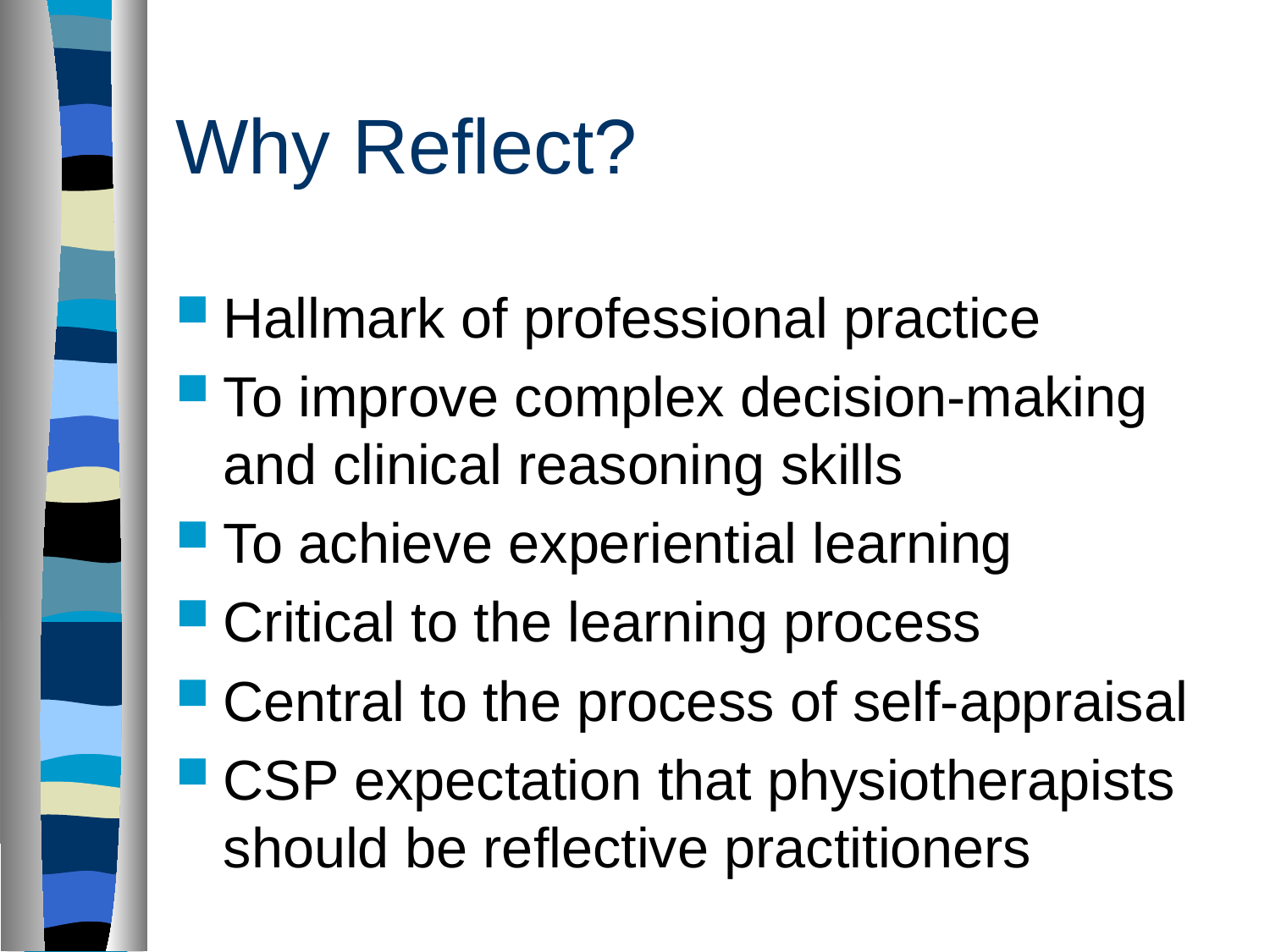

Why Reflect?
Hallmark of professional practice
To improve complex decision-making and clinical reasoning skills
To achieve experiential learning
Critical to the learning process
Central to the process of self-appraisal
CSP expectation that physiotherapists should be reflective practitioners